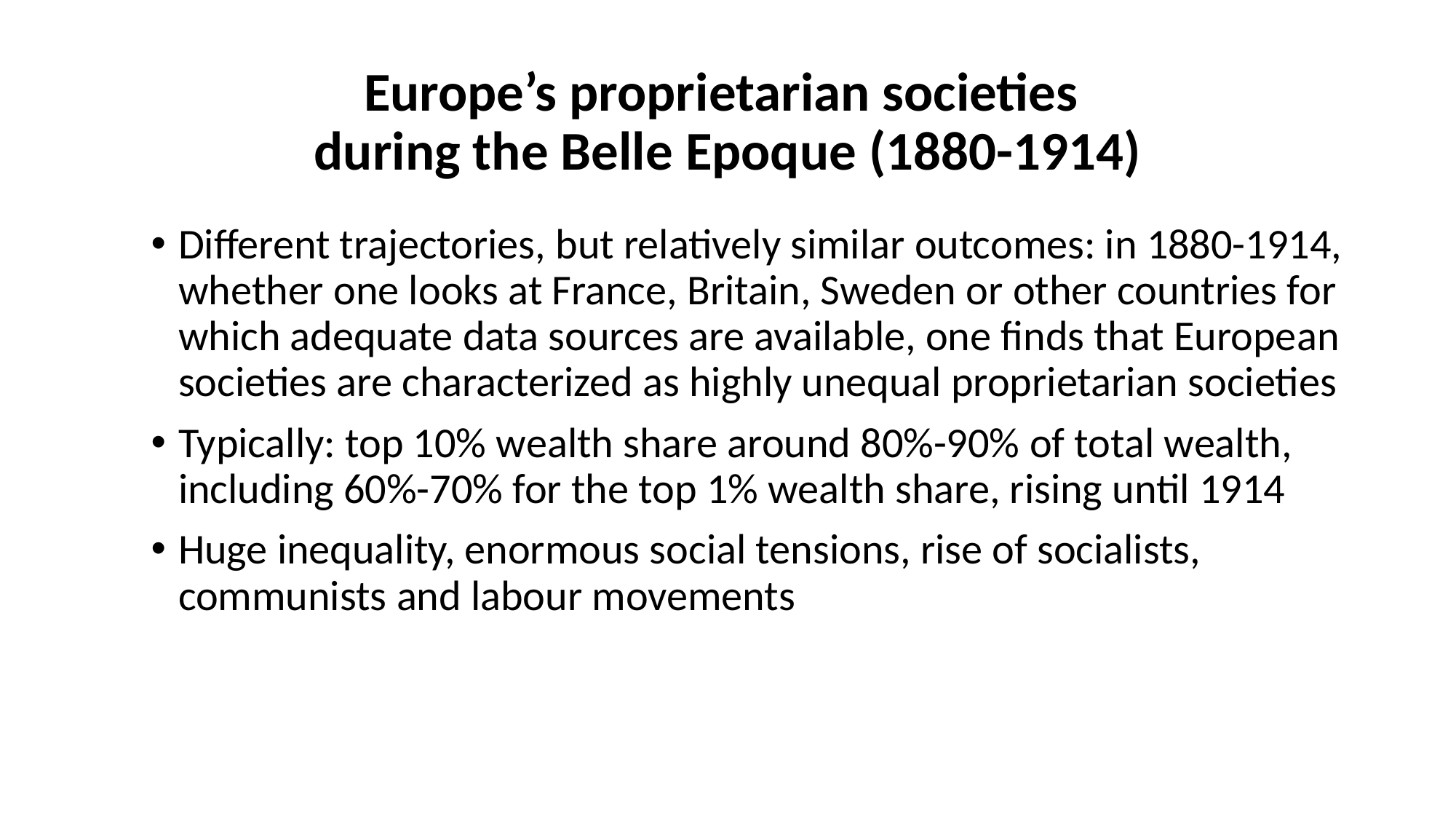

# Europe’s proprietarian societies during the Belle Epoque (1880-1914)
Different trajectories, but relatively similar outcomes: in 1880-1914, whether one looks at France, Britain, Sweden or other countries for which adequate data sources are available, one finds that European societies are characterized as highly unequal proprietarian societies
Typically: top 10% wealth share around 80%-90% of total wealth,           including 60%-70% for the top 1% wealth share, rising until 1914
Huge inequality, enormous social tensions, rise of socialists, communists and labour movements